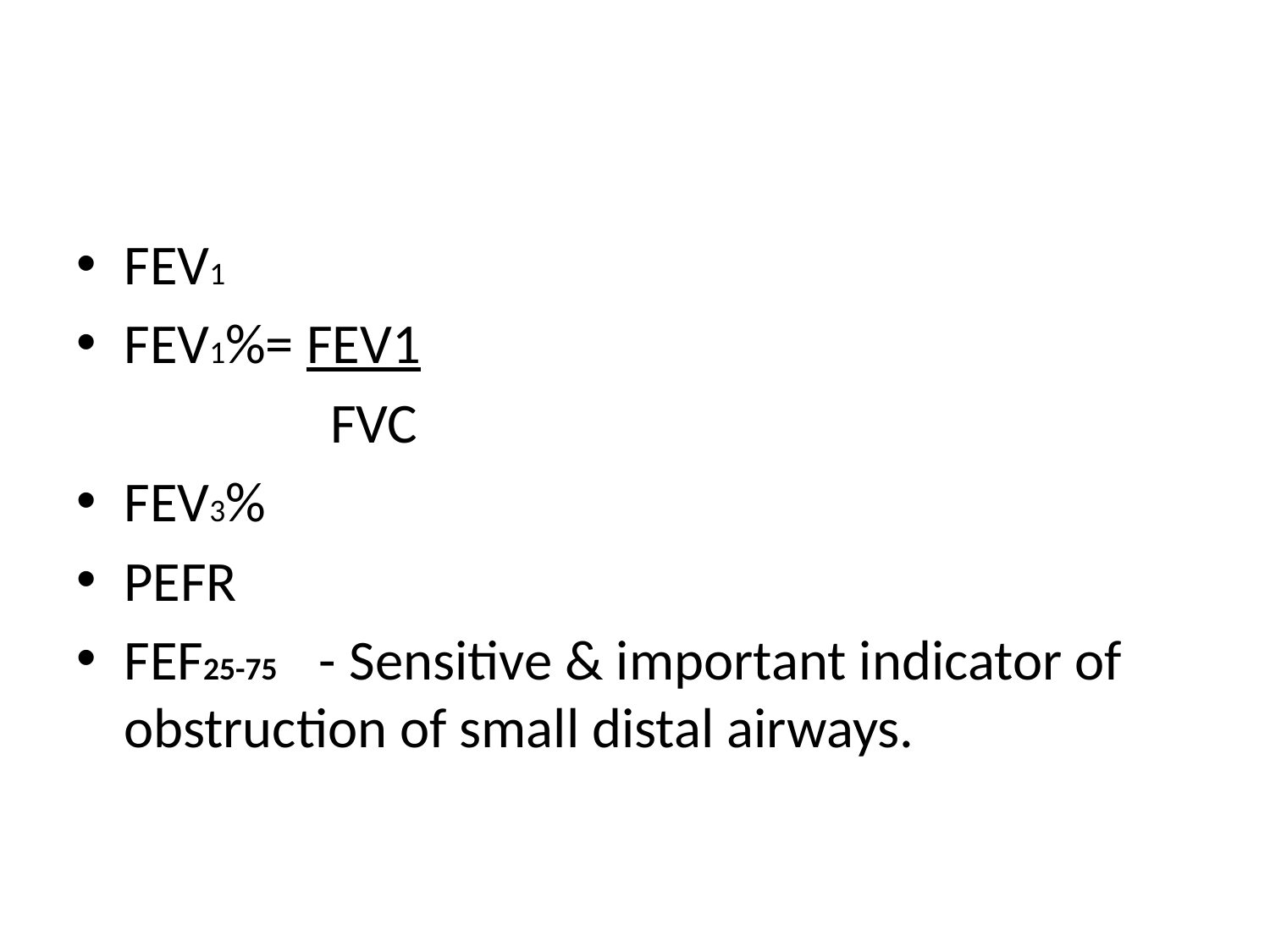

#
FEV1
FEV1%= FEV1
		FVC
FEV3%
PEFR
FEF25-75     - Sensitive & important indicator of obstruction of small distal airways.